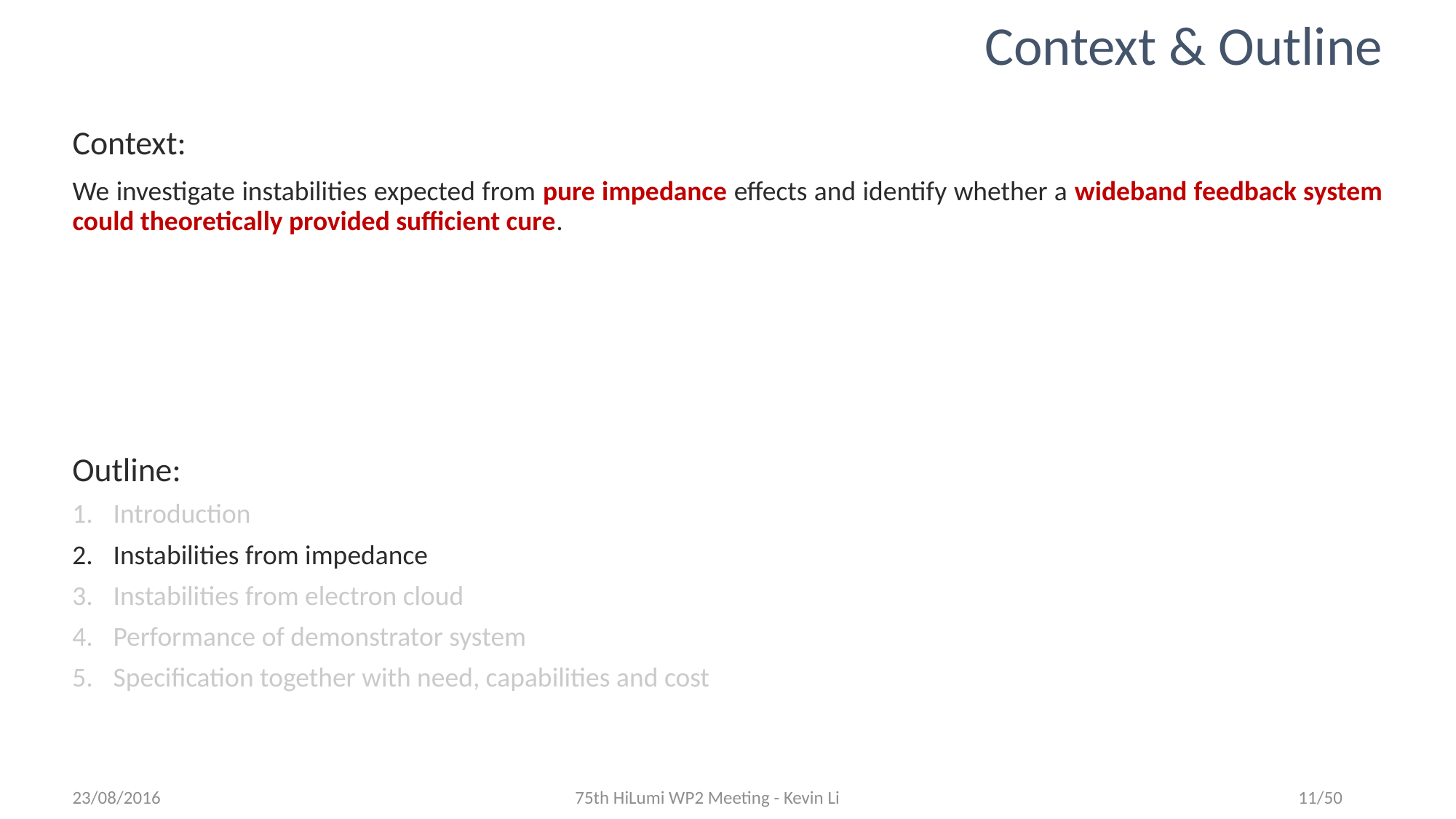

# Context & Outline
Context:
We investigate instabilities expected from pure impedance effects and identify whether a wideband feedback system could theoretically provided sufficient cure.
Outline:
Introduction
Instabilities from impedance
Instabilities from electron cloud
Performance of demonstrator system
Specification together with need, capabilities and cost
23/08/2016
75th HiLumi WP2 Meeting - Kevin Li
11/50